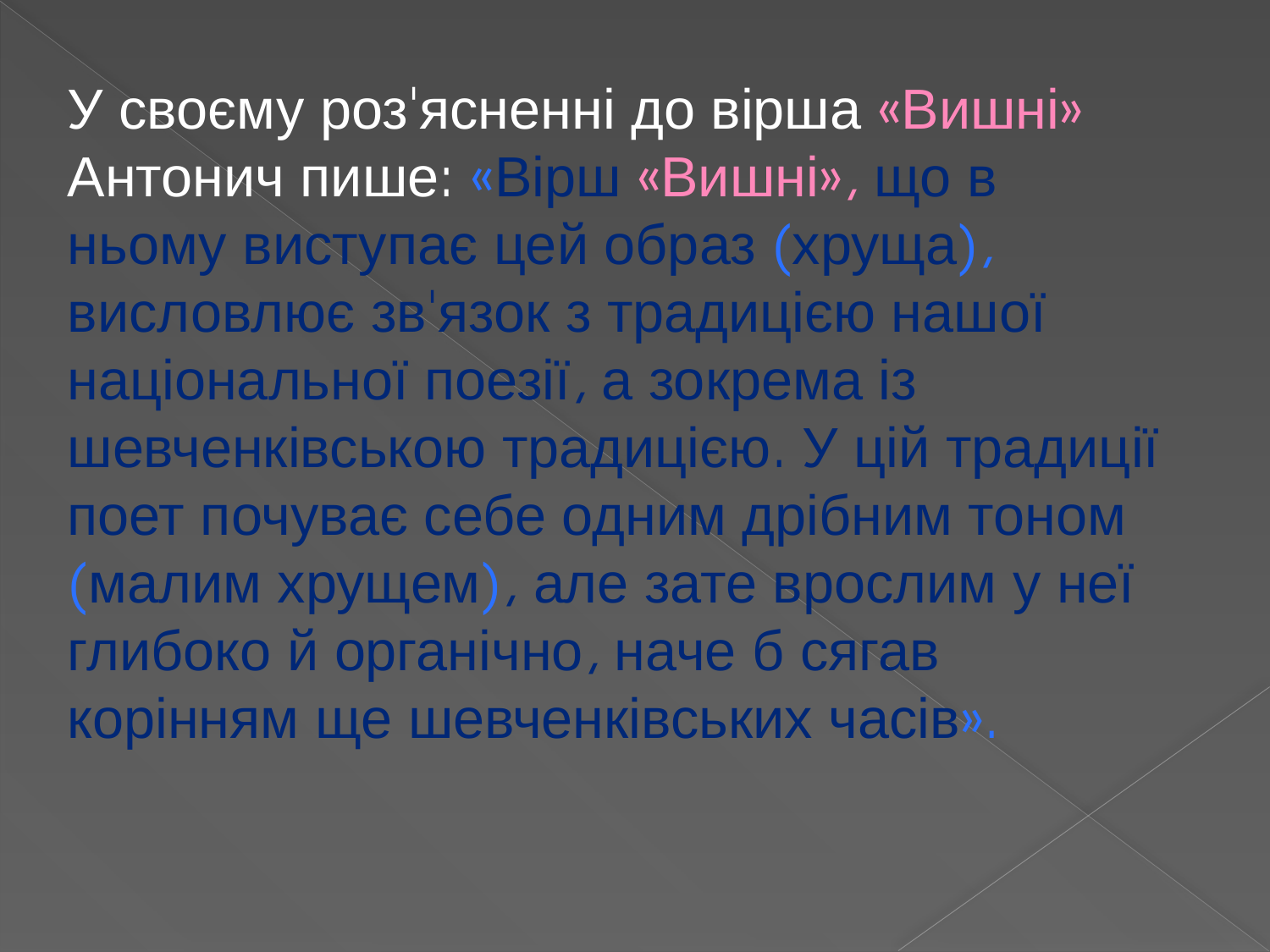

У своєму роз'ясненні до вірша «Вишні» Антонич пише: «Вірш «Вишні», що в ньому виступає цей образ (хруща), висловлює зв'язок з традицією нашої національної поезії, а зокрема із шевченківською традицією. У цій традиції поет почуває себе одним дрібним тоном (малим хрущем), але зате врослим у неї глибоко й органічно, наче б сягав корінням ще шевченківських часів».